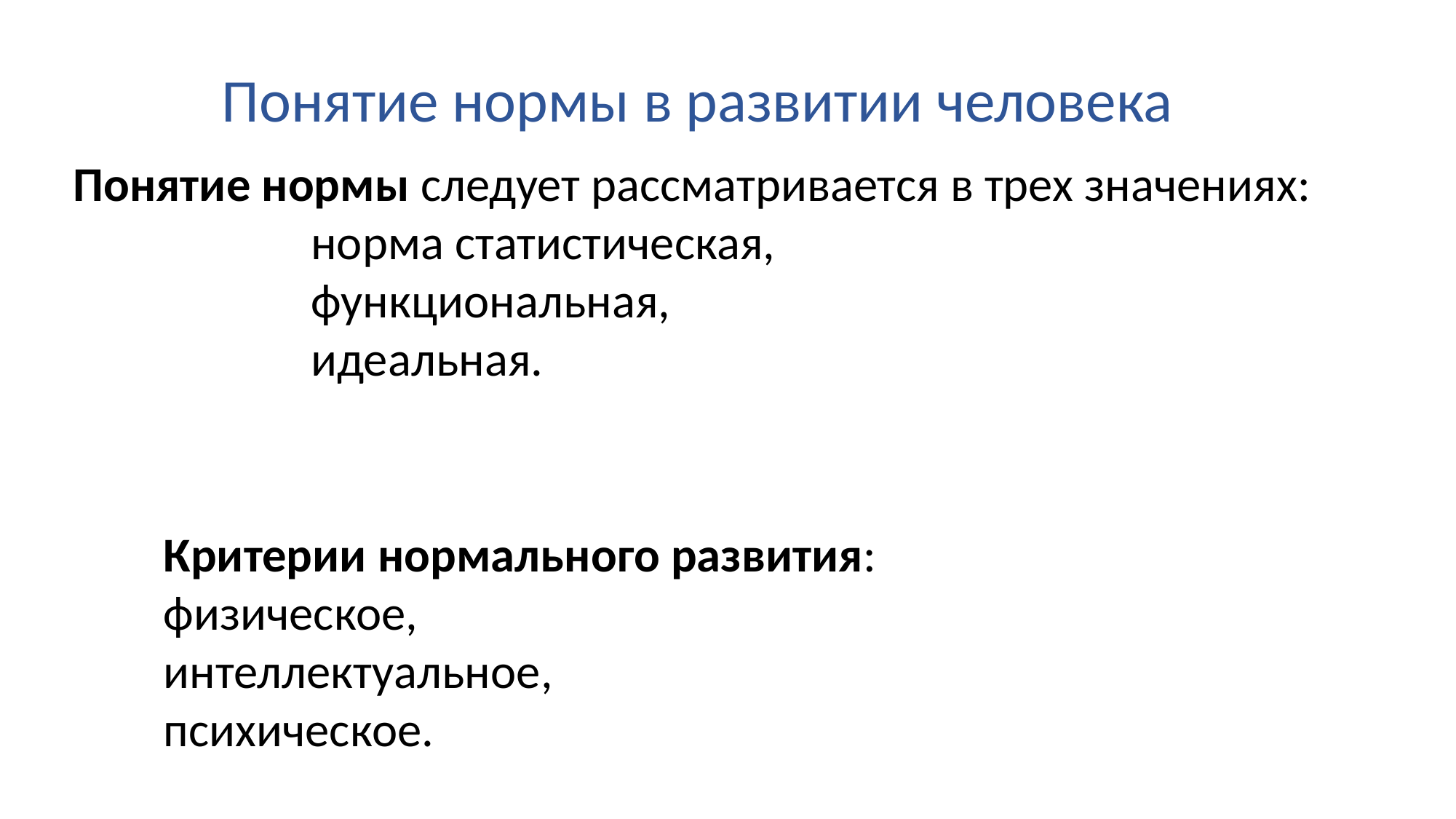

Понятие нормы в развитии человека

Понятие нормы следует рассматривается в трех значениях:
норма статистическая,
функциональная,
идеальная.
Критерии нормального развития:
физическое,
интеллектуальное,
психическое.